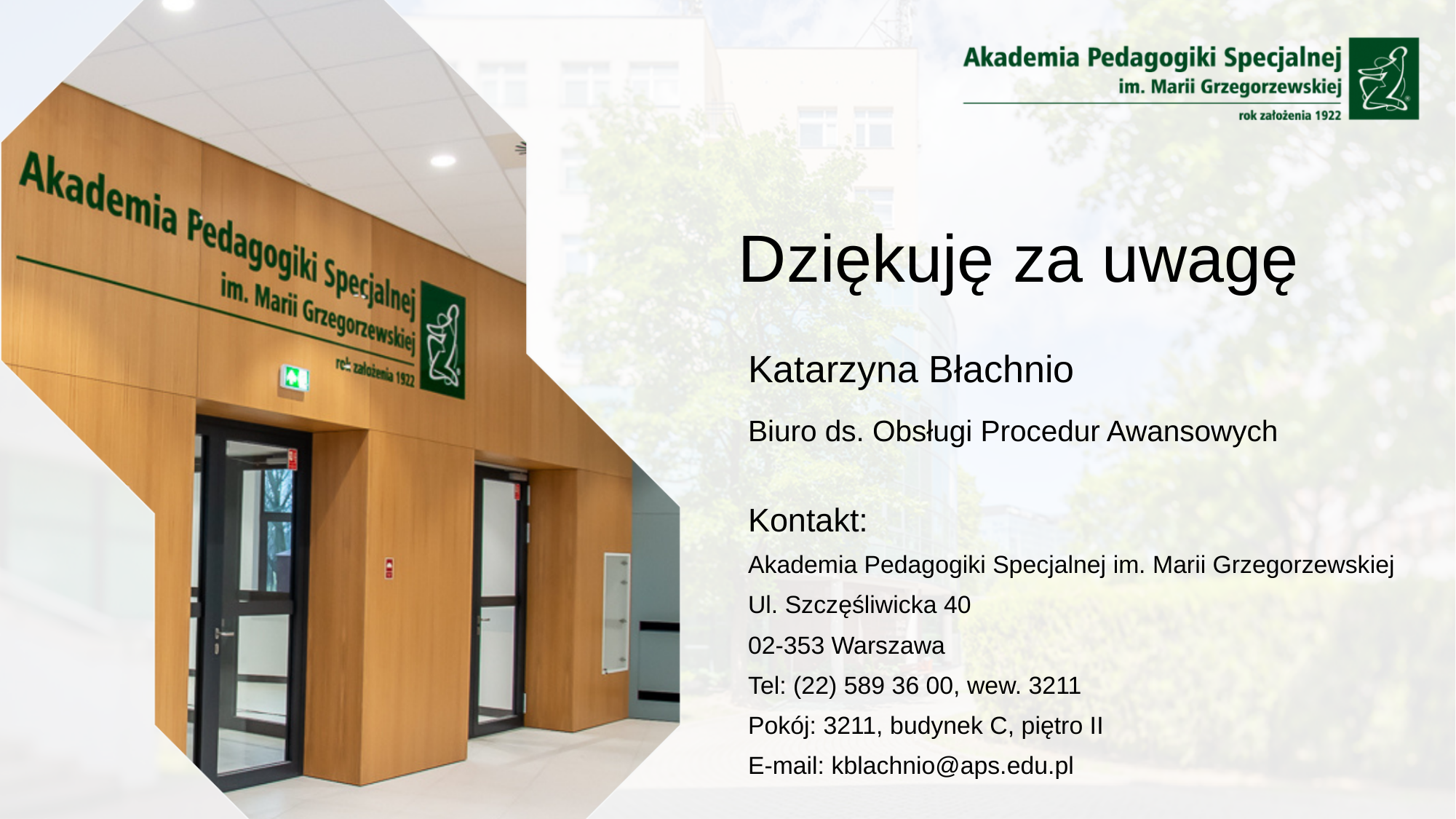

# Dziękuję za uwagę
Katarzyna Błachnio
Biuro ds. Obsługi Procedur Awansowych
Kontakt:
Akademia Pedagogiki Specjalnej im. Marii Grzegorzewskiej
Ul. Szczęśliwicka 40
02-353 Warszawa
Tel: (22) 589 36 00, wew. 3211
Pokój: 3211, budynek C, piętro II
E-mail: kblachnio@aps.edu.pl